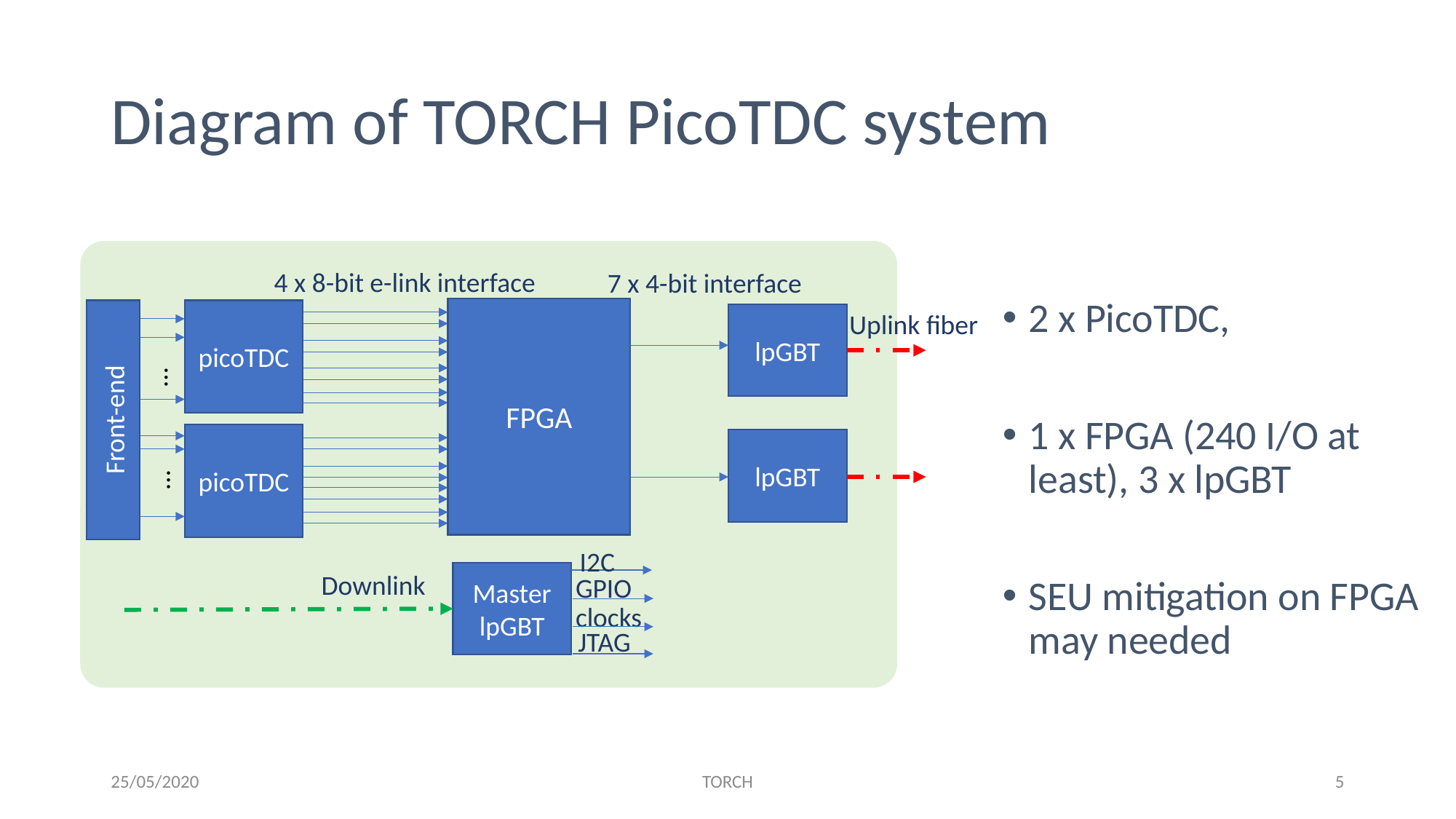

# Diagram of TORCH PicoTDC system

2 x PicoTDC,

1 x FPGA (240 I/O at least), 3 x lpGBT

SEU mitigation on FPGA may needed

4 x 8-bit e-link interface
7 x 4-bit interface
FPGA
Front-end
picoTDC
Uplink fiber
lpGBT
…
picoTDC
lpGBT
…
I2C
Master
lpGBT
Downlink
GPIO
clocks
JTAG
25/05/2020
TORCH
5